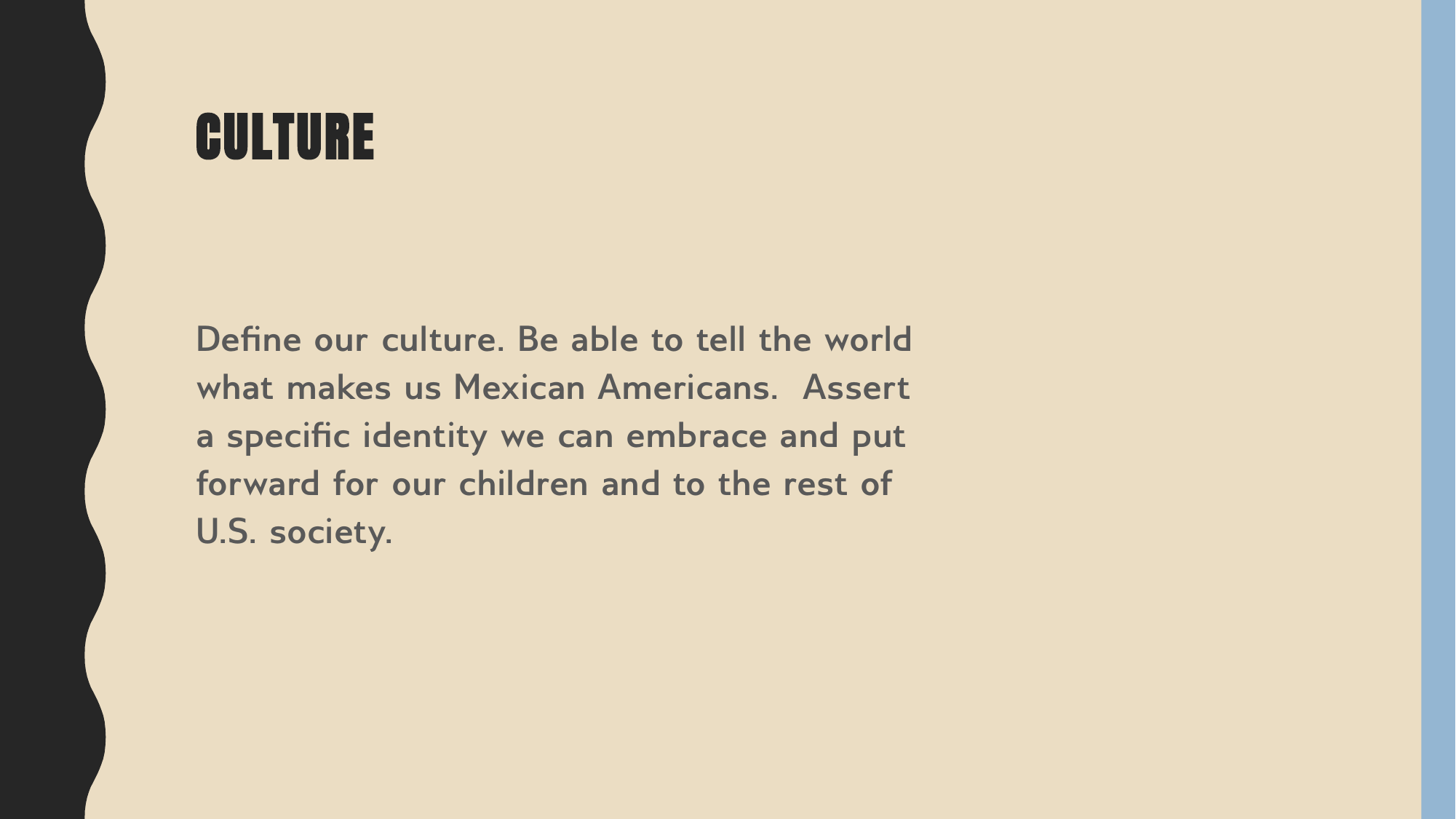

# CULTURE
Define our culture. Be able to tell the world what makes us Mexican Americans.  Assert a specific identity we can embrace and put forward for our children and to the rest of U.S. society.